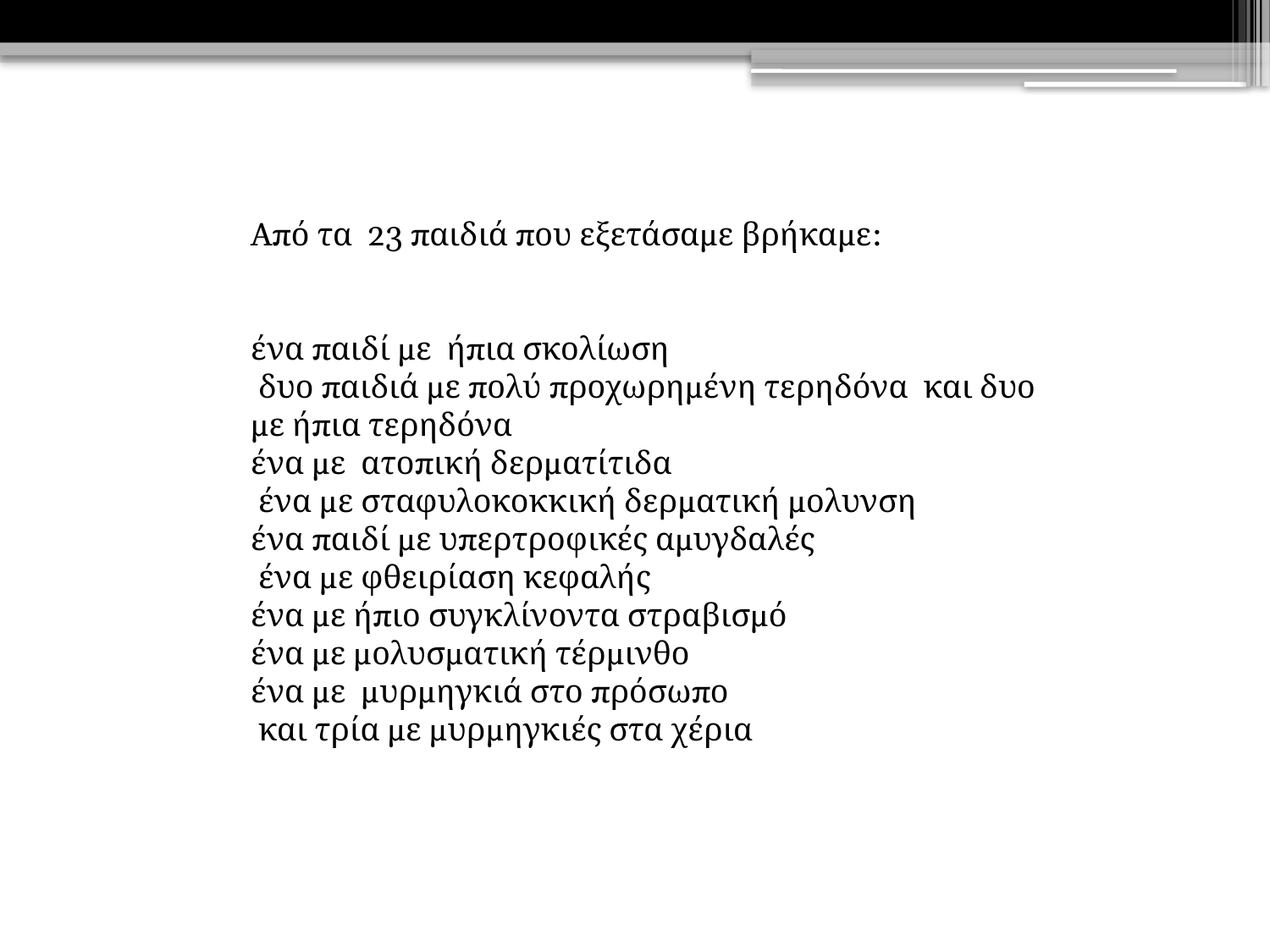

Από τα  23 παιδιά που εξετάσαμε βρήκαμε:

ένα παιδί με  ήπια σκολίωση
 δυο παιδιά με πολύ προχωρημένη τερηδόνα  και δυο με ήπια τερηδόνα
ένα με  ατοπική δερματίτιδα
 ένα με σταφυλοκοκκική δερματική μολυνση
ένα παιδί με υπερτροφικές αμυγδαλές
 ένα με φθειρίαση κεφαλής
ένα με ήπιο συγκλίνοντα στραβισμό
ένα με μολυσματική τέρμινθο
ένα με  μυρμηγκιά στο πρόσωπο
 και τρία με μυρμηγκιές στα χέρια